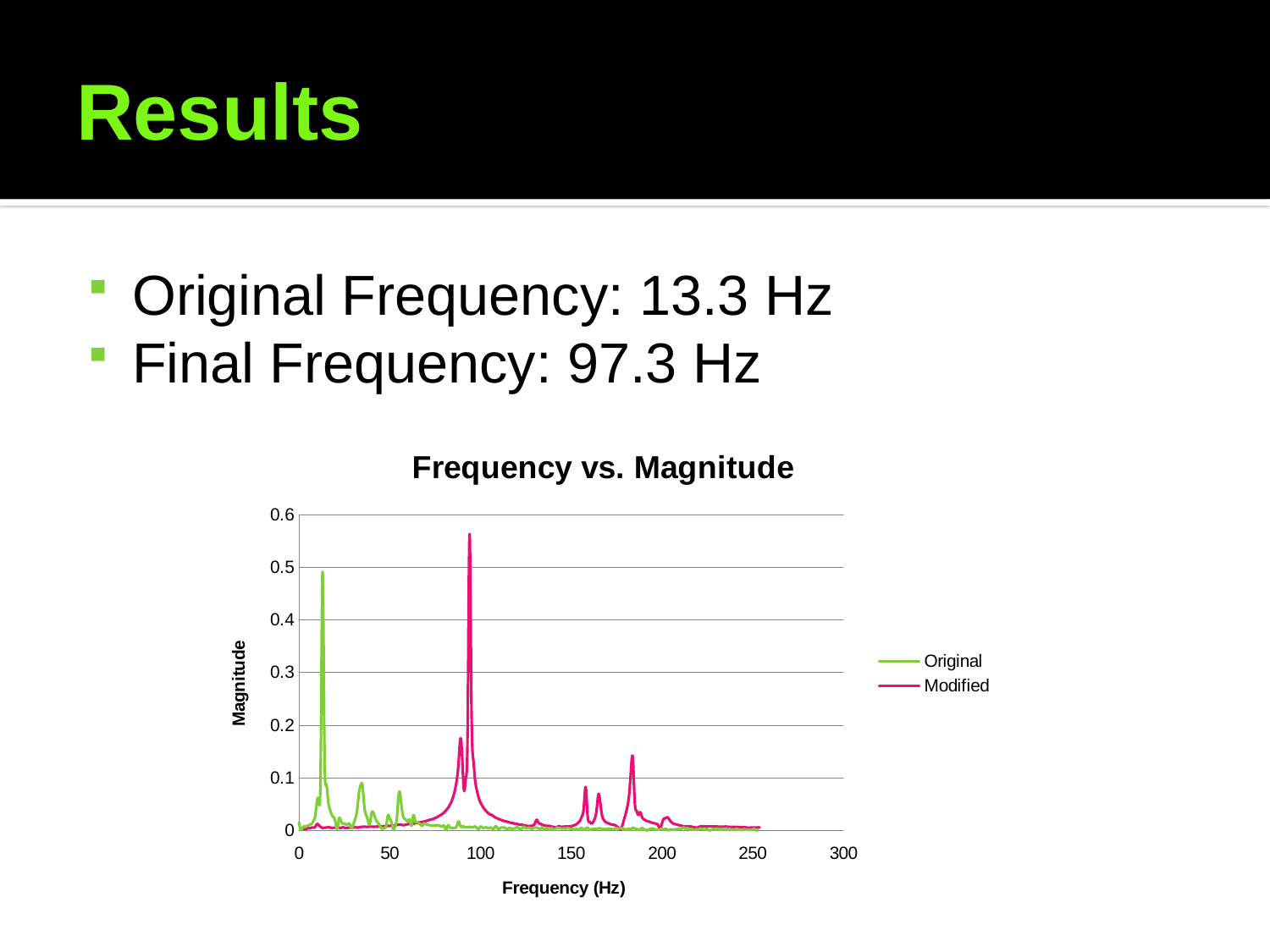

# Results
Original Frequency: 13.3 Hz
Final Frequency: 97.3 Hz

### Chart: Frequency vs. Magnitude

| Category |  |  |
|---|---|---|